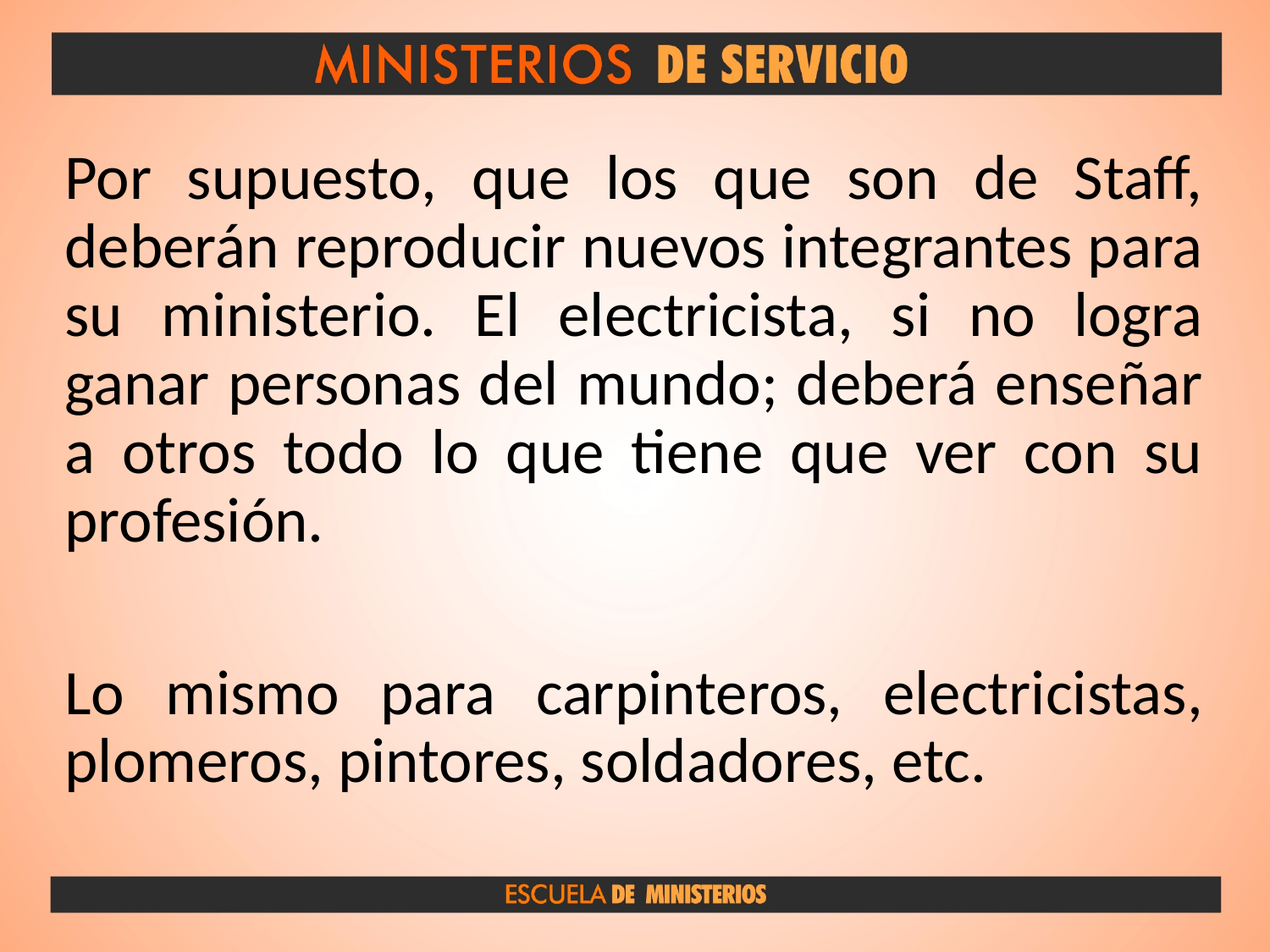

Por supuesto, que los que son de Staff, deberán reproducir nuevos integrantes para su ministerio. El electricista, si no logra ganar personas del mundo; deberá enseñar a otros todo lo que tiene que ver con su profesión.

Lo mismo para carpinteros, electricistas, plomeros, pintores, soldadores, etc.